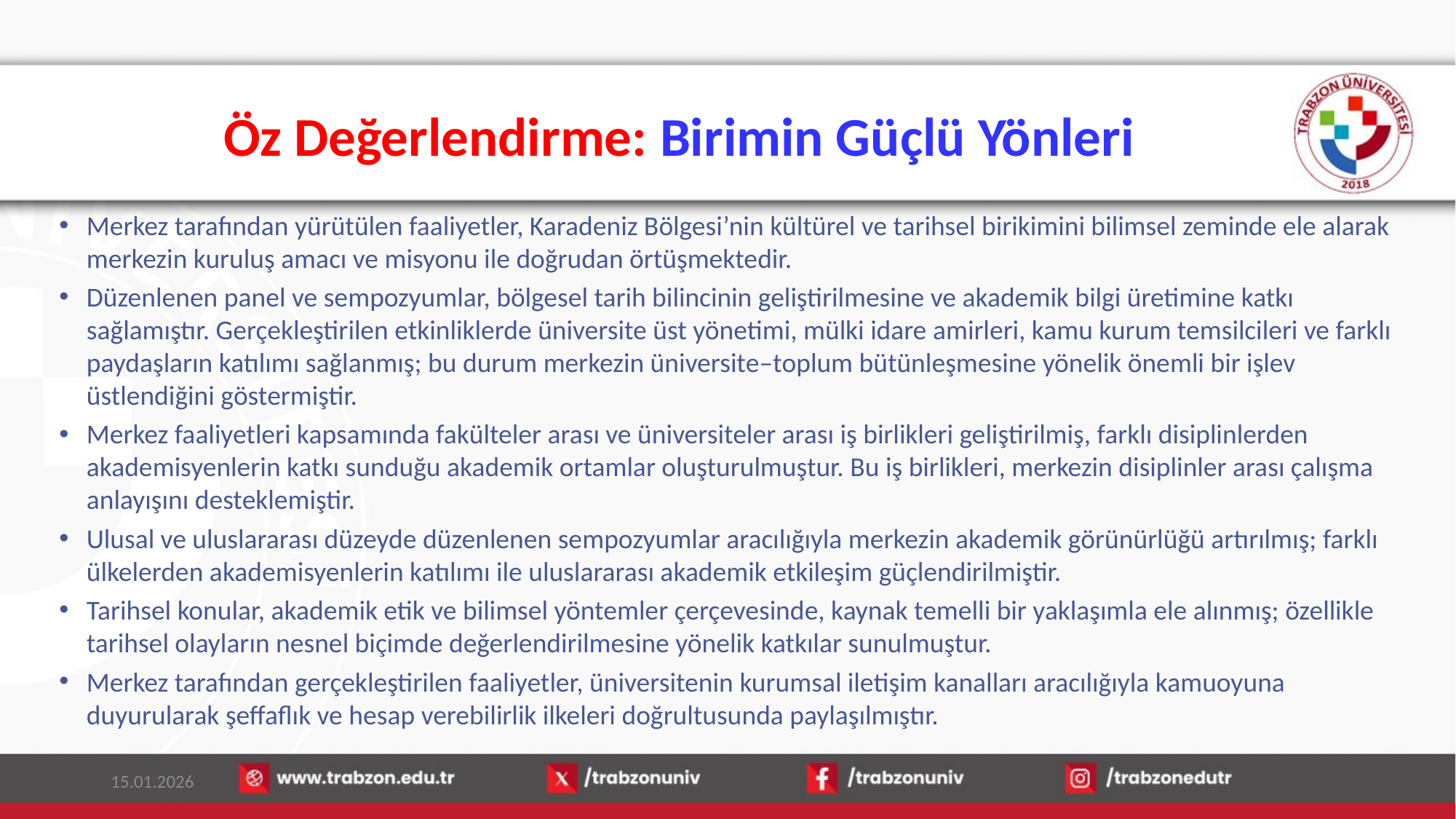

# Öz Değerlendirme: Birimin Güçlü Yönleri
Merkez tarafından yürütülen faaliyetler, Karadeniz Bölgesi’nin kültürel ve tarihsel birikimini bilimsel zeminde ele alarak merkezin kuruluş amacı ve misyonu ile doğrudan örtüşmektedir.
Düzenlenen panel ve sempozyumlar, bölgesel tarih bilincinin geliştirilmesine ve akademik bilgi üretimine katkı sağlamıştır. Gerçekleştirilen etkinliklerde üniversite üst yönetimi, mülki idare amirleri, kamu kurum temsilcileri ve farklı paydaşların katılımı sağlanmış; bu durum merkezin üniversite–toplum bütünleşmesine yönelik önemli bir işlev üstlendiğini göstermiştir.
Merkez faaliyetleri kapsamında fakülteler arası ve üniversiteler arası iş birlikleri geliştirilmiş, farklı disiplinlerden akademisyenlerin katkı sunduğu akademik ortamlar oluşturulmuştur. Bu iş birlikleri, merkezin disiplinler arası çalışma anlayışını desteklemiştir.
Ulusal ve uluslararası düzeyde düzenlenen sempozyumlar aracılığıyla merkezin akademik görünürlüğü artırılmış; farklı ülkelerden akademisyenlerin katılımı ile uluslararası akademik etkileşim güçlendirilmiştir.
Tarihsel konular, akademik etik ve bilimsel yöntemler çerçevesinde, kaynak temelli bir yaklaşımla ele alınmış; özellikle tarihsel olayların nesnel biçimde değerlendirilmesine yönelik katkılar sunulmuştur.
Merkez tarafından gerçekleştirilen faaliyetler, üniversitenin kurumsal iletişim kanalları aracılığıyla kamuoyuna duyurularak şeffaflık ve hesap verebilirlik ilkeleri doğrultusunda paylaşılmıştır.
15.01.2026
43